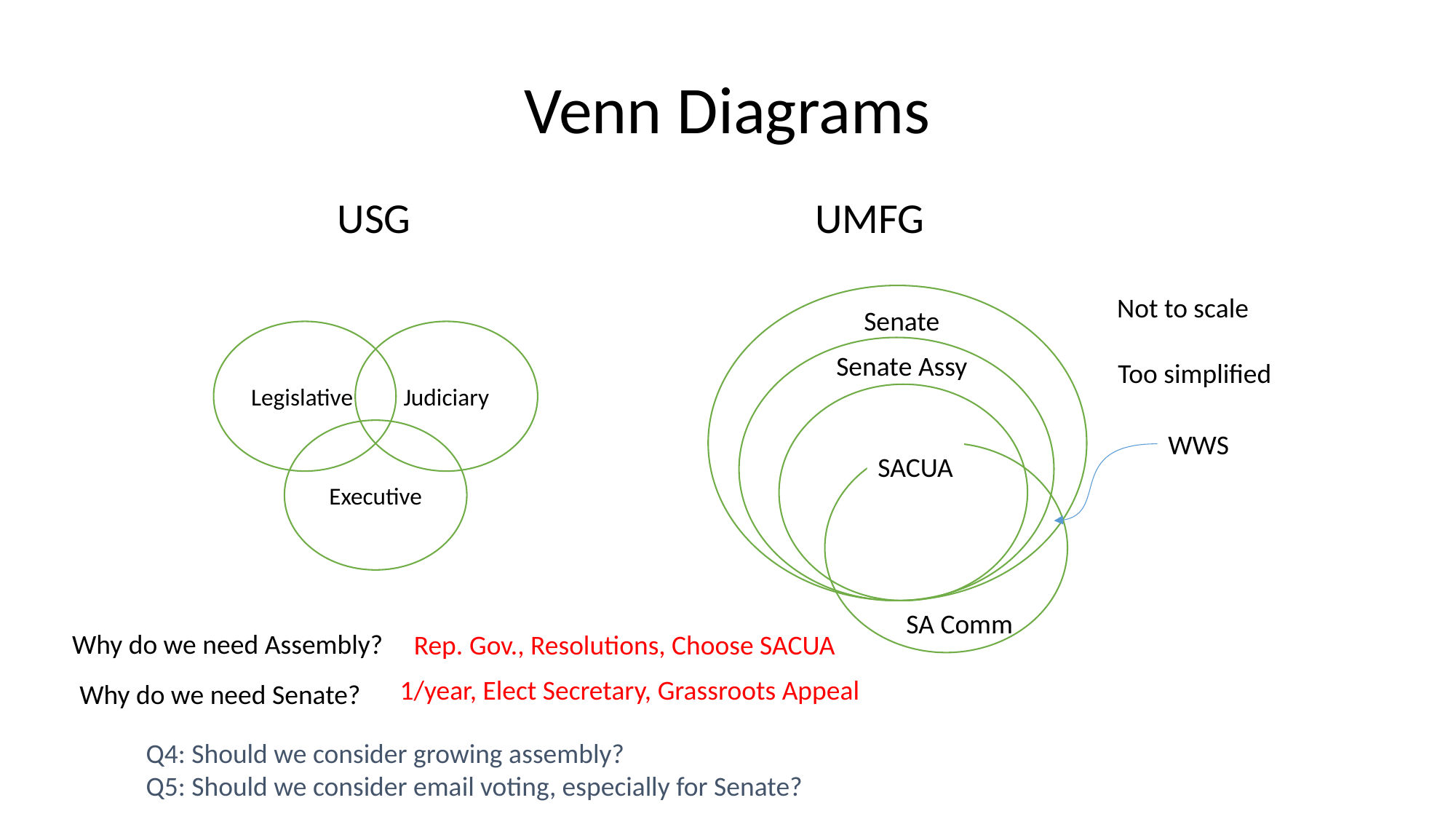

# Venn Diagrams
                        USG                                          UMFG
Not to scale

Senate

Senate Assy

Judiciary
Legislative
Executive
Too simplified
SACUA

SACUA
WWS

SA Comm
Why do we need Assembly?
Rep. Gov., Resolutions, Choose SACUA
1/year, Elect Secretary, Grassroots Appeal
Why do we need Senate?
Q4: Should we consider growing assembly?
Q5: Should we consider email voting, especially for Senate?